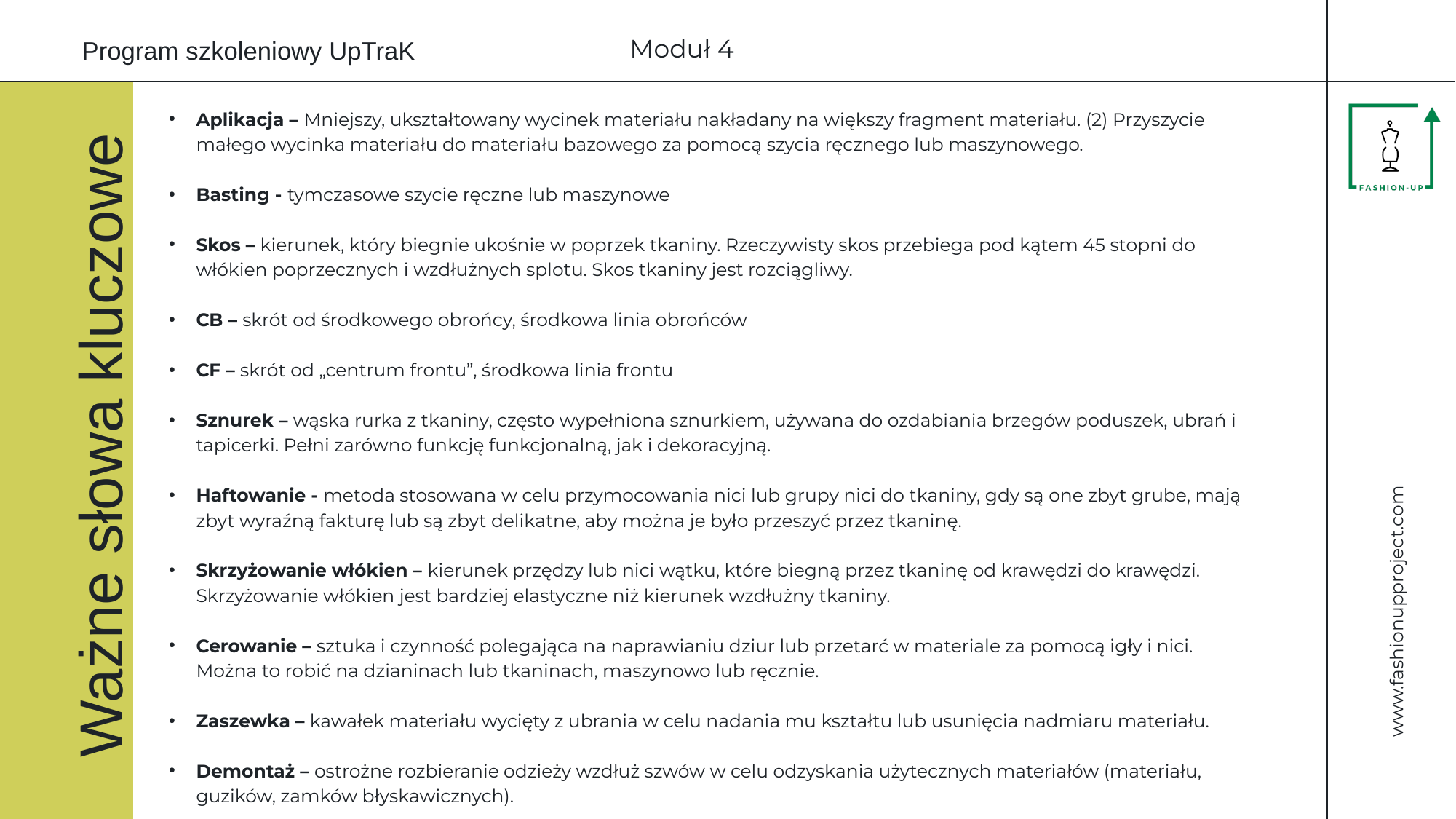

Moduł 4

Program szkoleniowy UpTraK

Aplikacja – Mniejszy, ukształtowany wycinek materiału nakładany na większy fragment materiału. (2) Przyszycie małego wycinka materiału do materiału bazowego za pomocą szycia ręcznego lub maszynowego.

Basting - tymczasowe szycie ręczne lub maszynowe

Skos – kierunek, który biegnie ukośnie w poprzek tkaniny. Rzeczywisty skos przebiega pod kątem 45 stopni do włókien poprzecznych i wzdłużnych splotu. Skos tkaniny jest rozciągliwy.

CB – skrót od środkowego obrońcy, środkowa linia obrońców

CF – skrót od „centrum frontu”, środkowa linia frontu

Sznurek – wąska rurka z tkaniny, często wypełniona sznurkiem, używana do ozdabiania brzegów poduszek, ubrań i tapicerki. Pełni zarówno funkcję funkcjonalną, jak i dekoracyjną.

Haftowanie - metoda stosowana w celu przymocowania nici lub grupy nici do tkaniny, gdy są one zbyt grube, mają zbyt wyraźną fakturę lub są zbyt delikatne, aby można je było przeszyć przez tkaninę.

Skrzyżowanie włókien – kierunek przędzy lub nici wątku, które biegną przez tkaninę od krawędzi do krawędzi. Skrzyżowanie włókien jest bardziej elastyczne niż kierunek wzdłużny tkaniny.

Cerowanie – sztuka i czynność polegająca na naprawianiu dziur lub przetarć w materiale za pomocą igły i nici. Można to robić na dzianinach lub tkaninach, maszynowo lub ręcznie.

Zaszewka – kawałek materiału wycięty z ubrania w celu nadania mu kształtu lub usunięcia nadmiaru materiału.

Demontaż – ostrożne rozbieranie odzieży wzdłuż szwów w celu odzyskania użytecznych materiałów (materiału, guzików, zamków błyskawicznych).

Ważne słowa kluczowe
www.fashionupproject.com